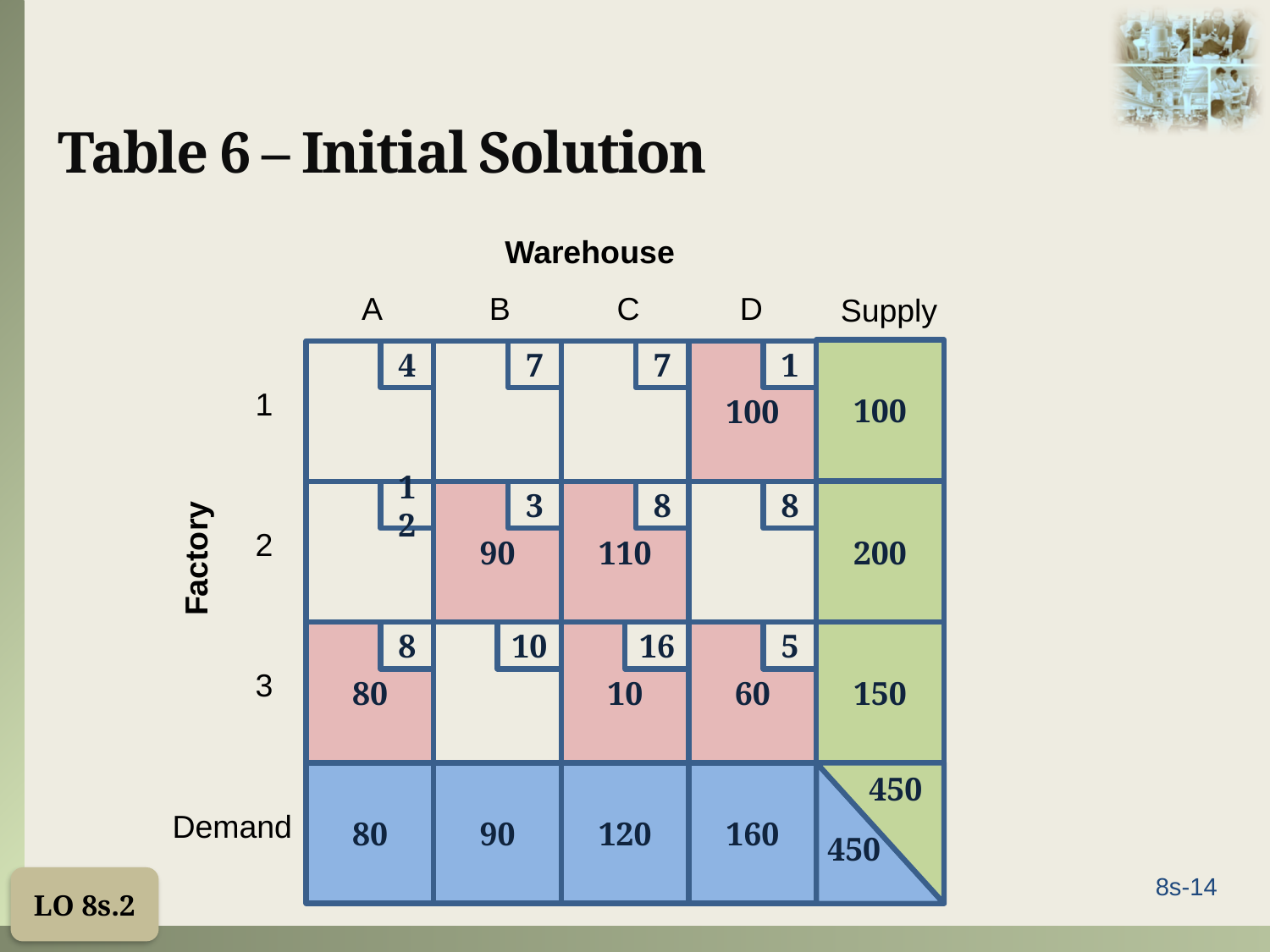

# Table 6 – Initial Solution
Warehouse
A
B
C
D
Supply
100

4

7

7
100
1

12
90
3
110
8

8
200
80
8

10
10
16
60
5
150
80
90
120
160

1
2
Factory
3
450
Demand
450
LO 8s.2